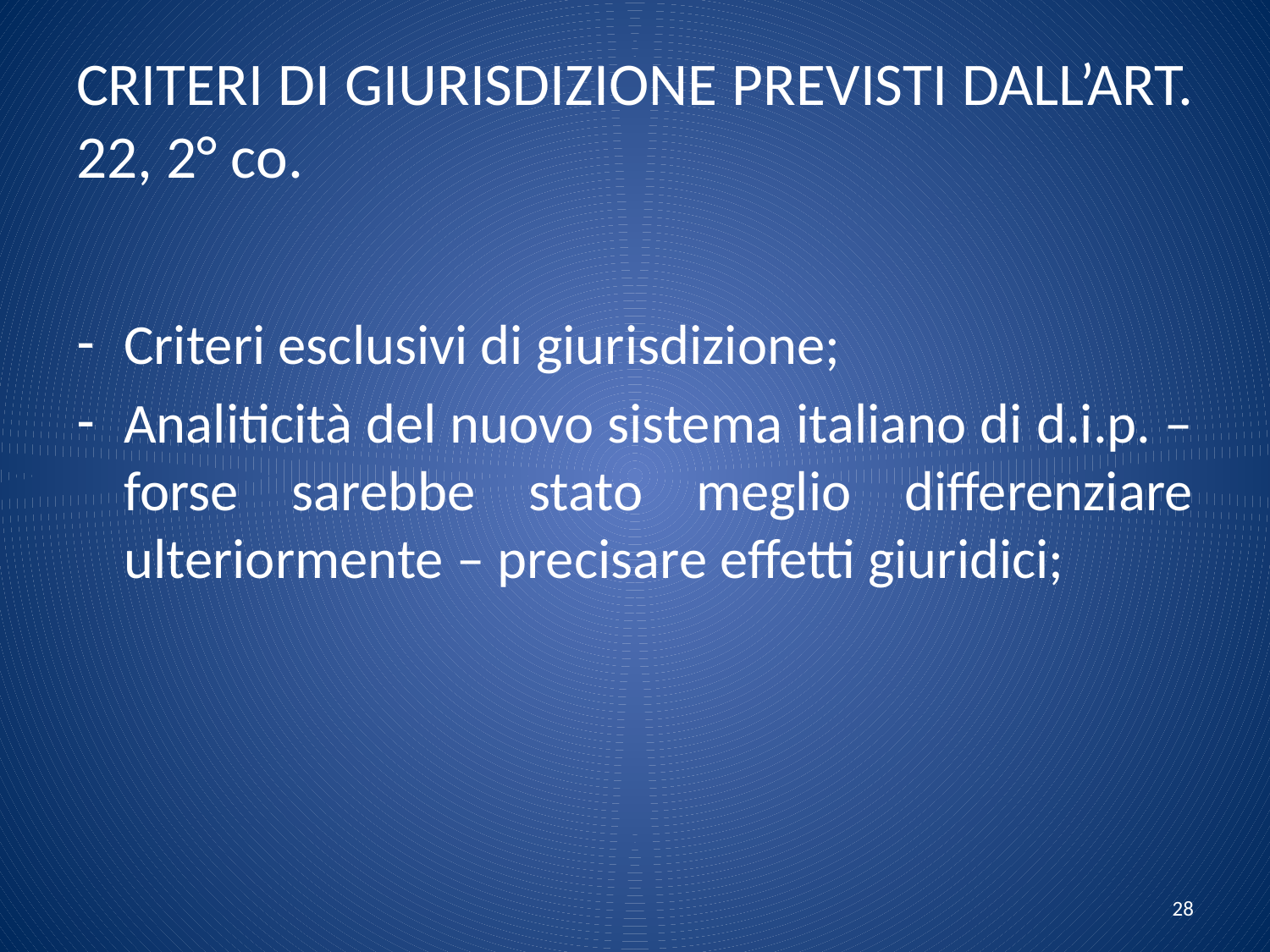

# CRITERI DI GIURISDIZIONE PREVISTI DALL’ART. 22, 2° co.

Criteri esclusivi di giurisdizione;
Analiticità del nuovo sistema italiano di d.i.p. – forse sarebbe stato meglio differenziare ulteriormente – precisare effetti giuridici;
28